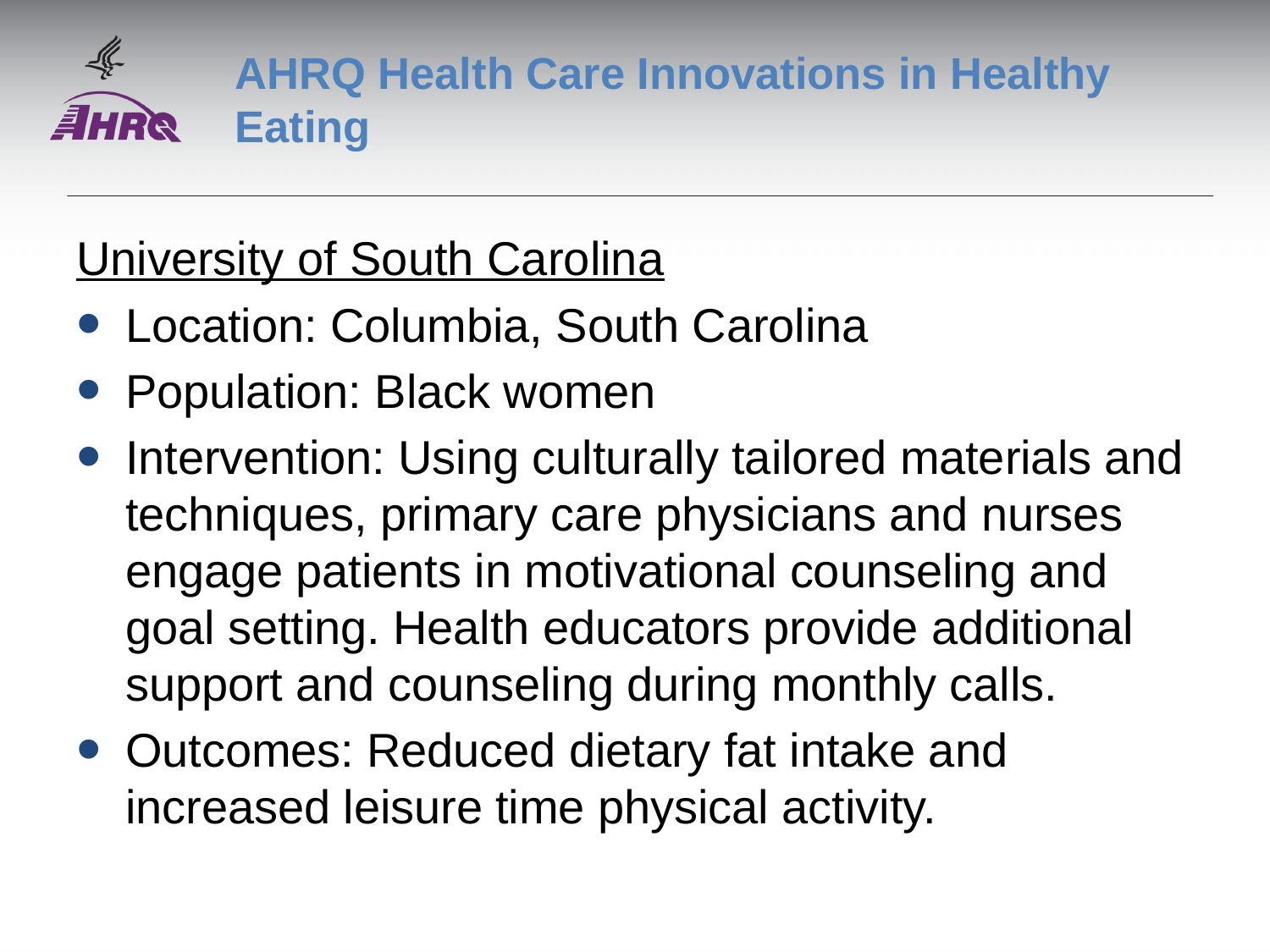

# AHRQ Health Care Innovations in Healthy Eating
University of South Carolina
Location: Columbia, South Carolina
Population: Black women
Intervention: Using culturally tailored materials and techniques, primary care physicians and nurses engage patients in motivational counseling and goal setting. Health educators provide additional support and counseling during monthly calls.
Outcomes: Reduced dietary fat intake and increased leisure time physical activity.